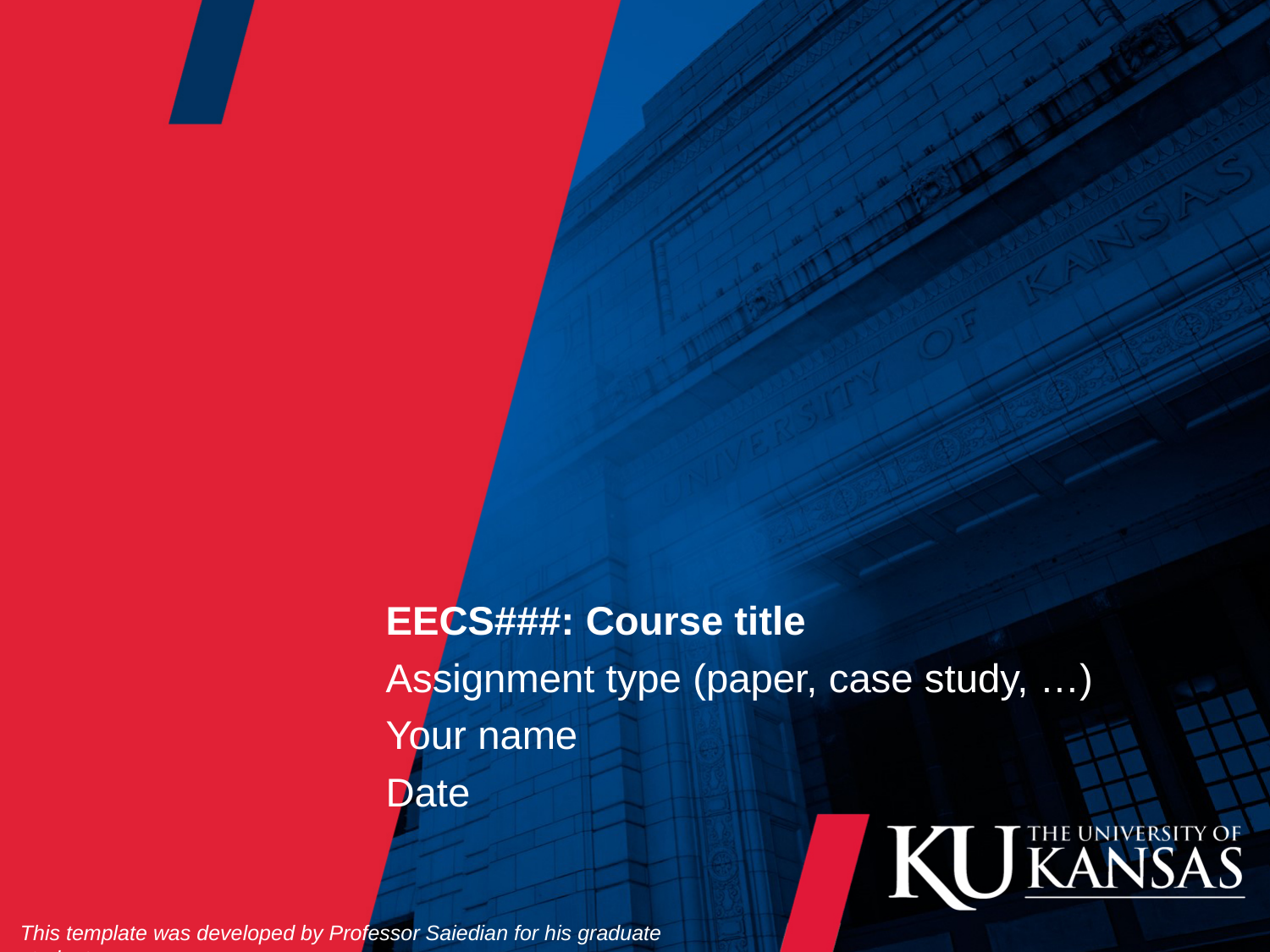

#
EECS###: Course title
Assignment type (paper, case study, …)
Your name
Date

This template was developed by Professor Saiedian for his graduate students.